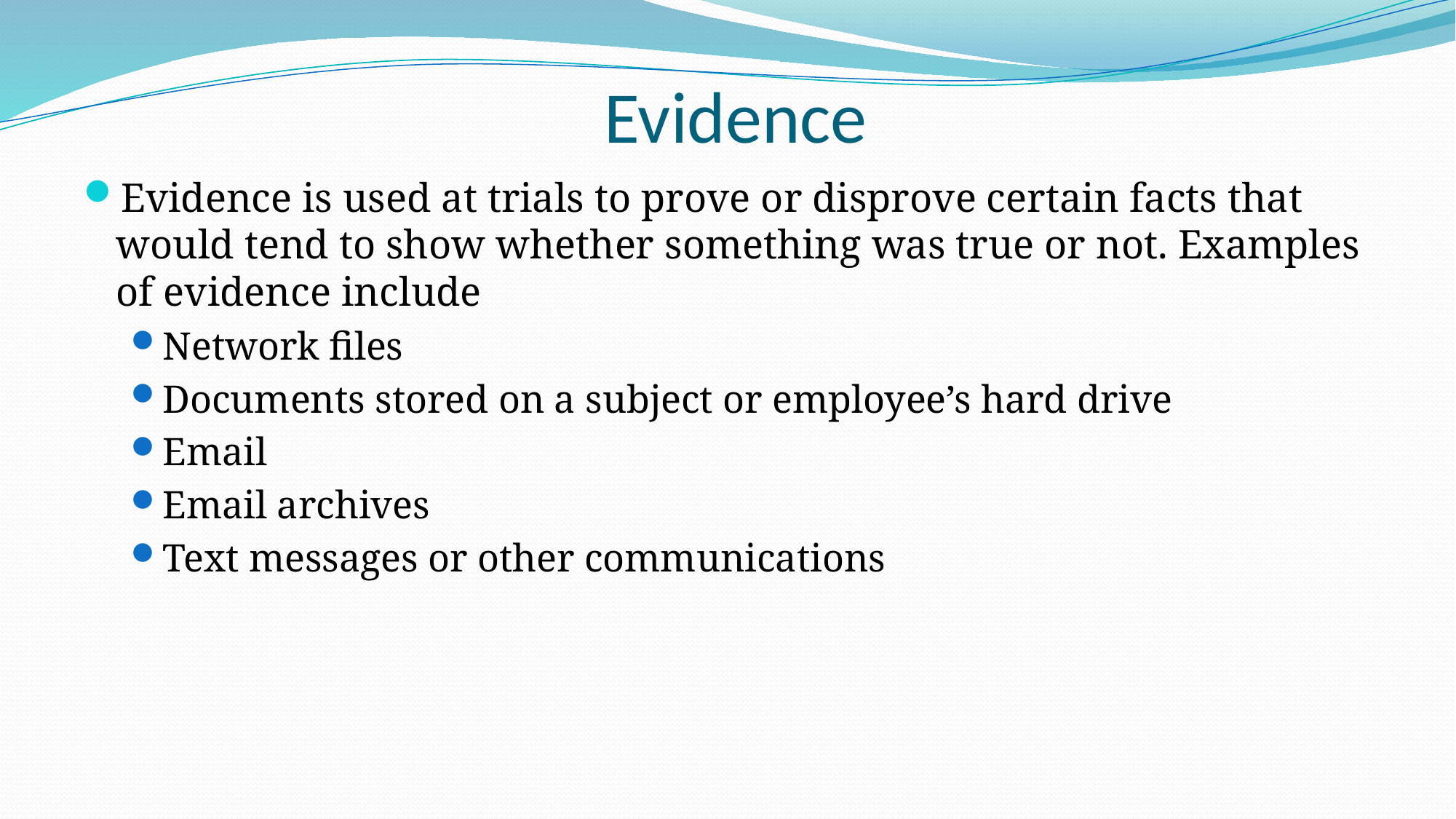

# Evidence
Evidence is used at trials to prove or disprove certain facts that would tend to show whether something was true or not. Examples of evidence include
Network files
Documents stored on a subject or employee’s hard drive
Email
Email archives
Text messages or other communications